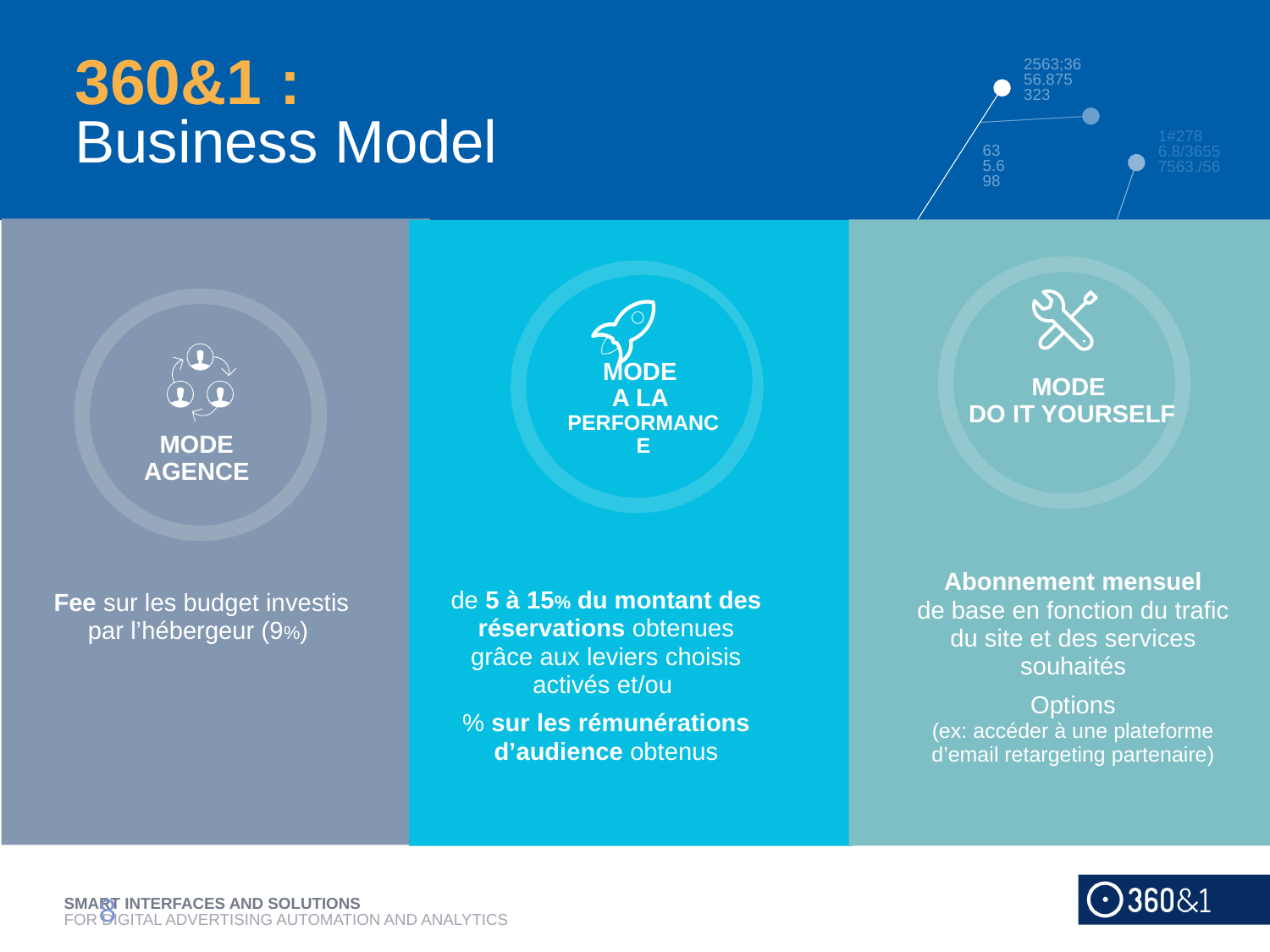

360&1 :
Business Model
2563;36
56.875
323
1#278
6.8/3655
7563./56
63
5.6
98

Mode
DO IT YOURSELF
Mode
A LA
PERFORMANCE

MODE AGENCE

Abonnement mensuel
de base en fonction du trafic du site et des services souhaités
Options
(ex: accéder à une plateforme d’email retargeting partenaire)
de 5 à 15% du montant des réservations obtenues grâce aux leviers choisis activés et/ou
% sur les rémunérations d’audience obtenus
Fee sur les budget investis par l’hébergeur (9%)